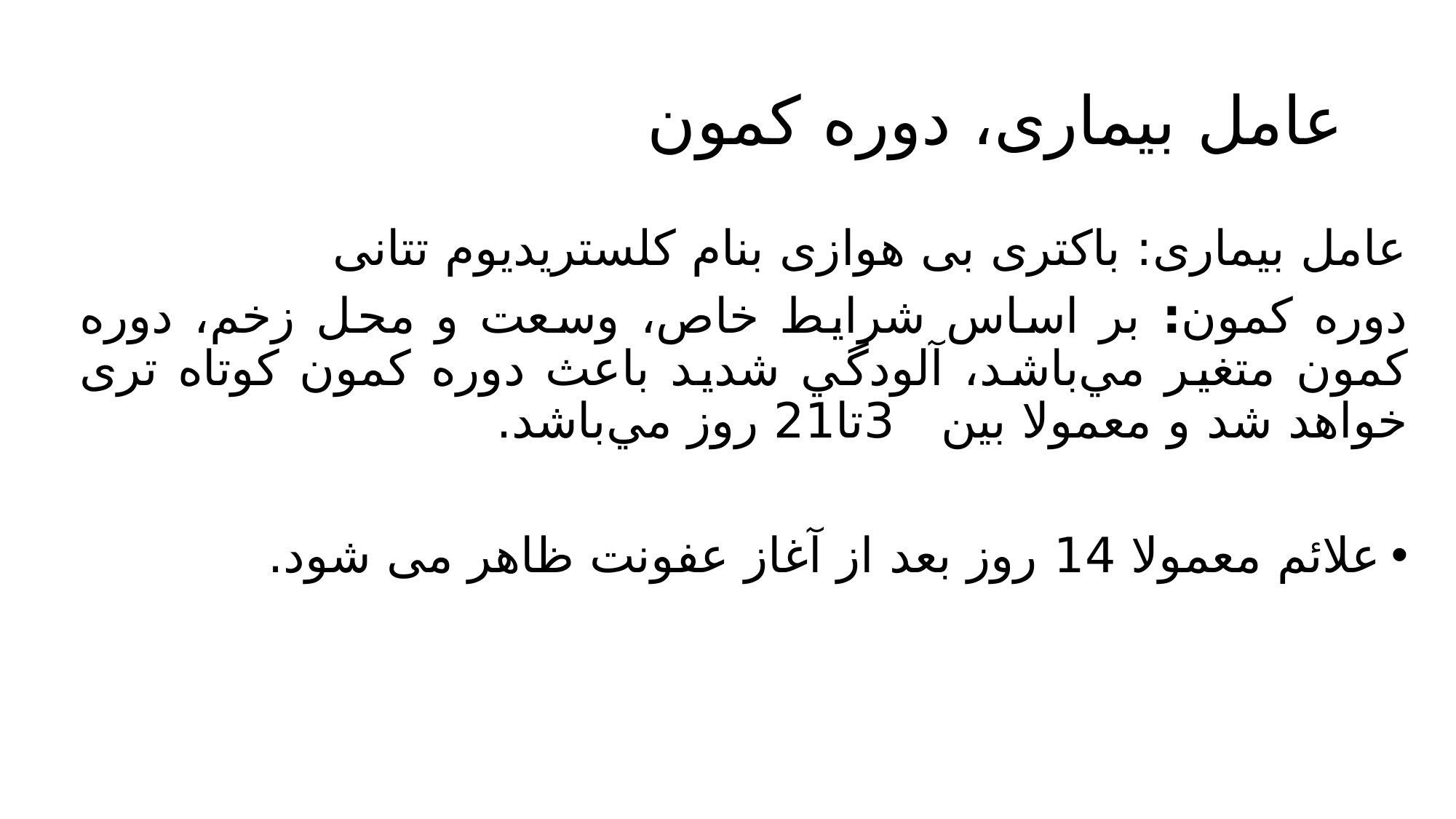

# عامل بیماری، دوره کمون
عامل بیماری: باکتری بی هوازی بنام کلستریدیوم تتانی
دوره کمون: بر اساس شرايط خاص، وسعت و محل زخم، دوره كمون متغير مي‌باشد، آلودگي شديد باعث دوره كمون كوتاه تری خواهد شد و معمولا بين   3تا21 روز مي‌باشد.

علائم معمولا 14 روز بعد از آغاز عفونت ظاهر می شود.